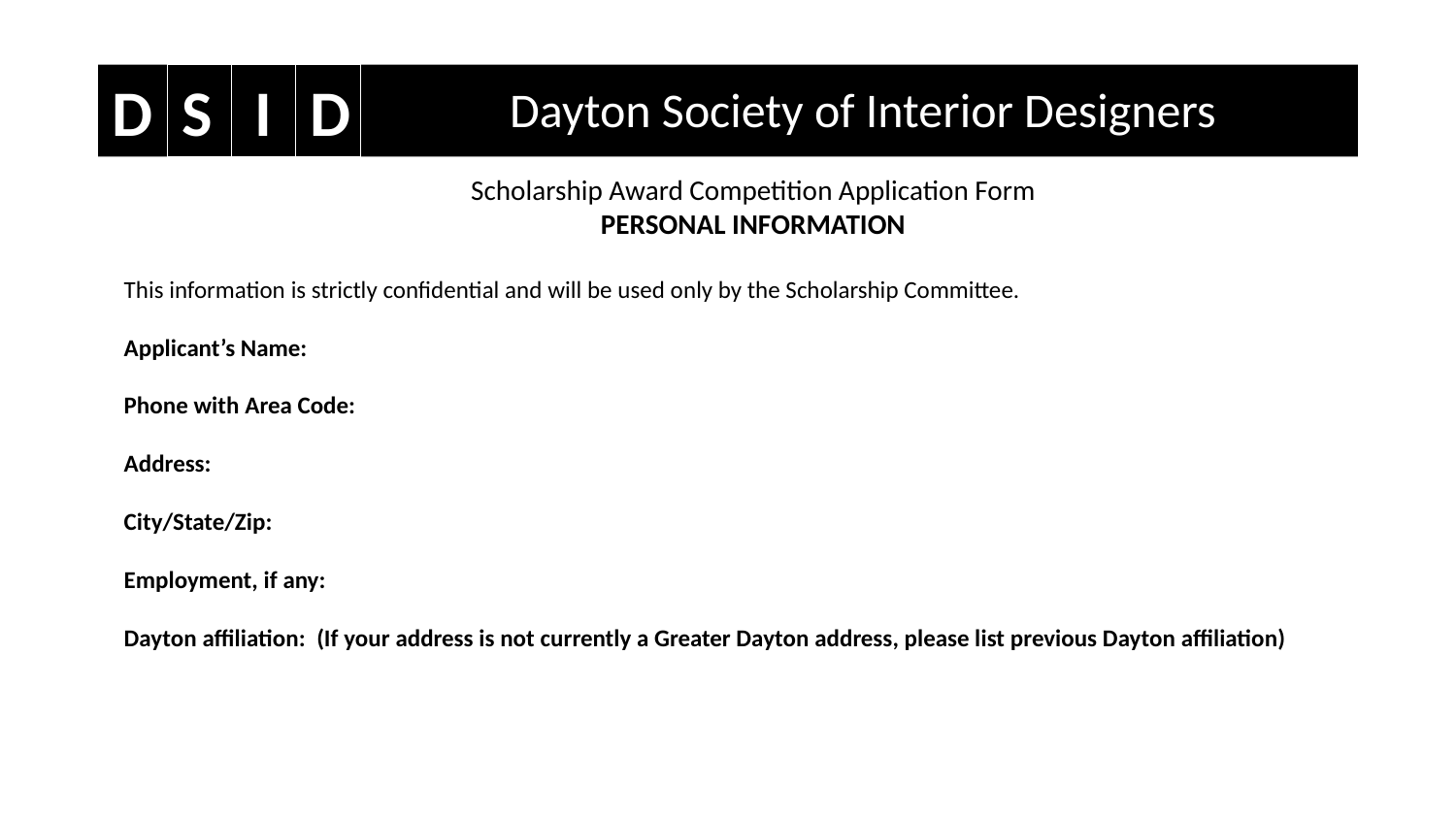

D
I
D
S
Dayton Society of Interior Designers
Scholarship Award Competition Application Form
PERSONAL INFORMATION

This information is strictly confidential and will be used only by the Scholarship Committee.

Applicant’s Name:

Phone with Area Code:

Address:

City/State/Zip:

Employment, if any:

Dayton affiliation:  (If your address is not currently a Greater Dayton address, please list previous Dayton affiliation)